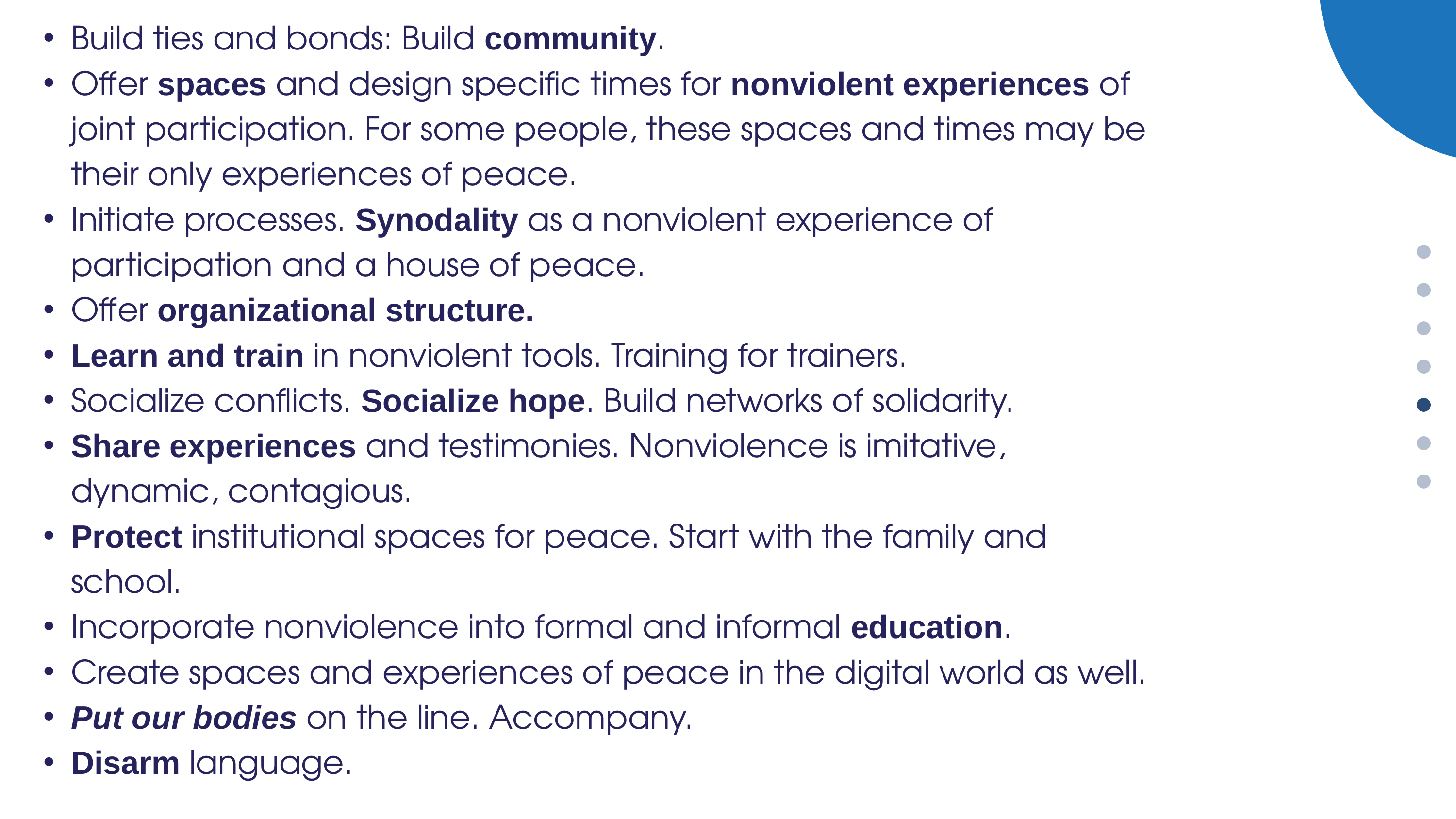

Build ties and bonds: Build community.
Offer spaces and design specific times for nonviolent experiences of joint participation. For some people, these spaces and times may be their only experiences of peace.
Initiate processes. Synodality as a nonviolent experience of participation and a house of peace.
Offer organizational structure.
Learn and train in nonviolent tools. Training for trainers.
Socialize conflicts. Socialize hope. Build networks of solidarity.
Share experiences and testimonies. Nonviolence is imitative, dynamic, contagious.
Protect institutional spaces for peace. Start with the family and school.
Incorporate nonviolence into formal and informal education.
Create spaces and experiences of peace in the digital world as well.
Put our bodies on the line. Accompany.
Disarm language.